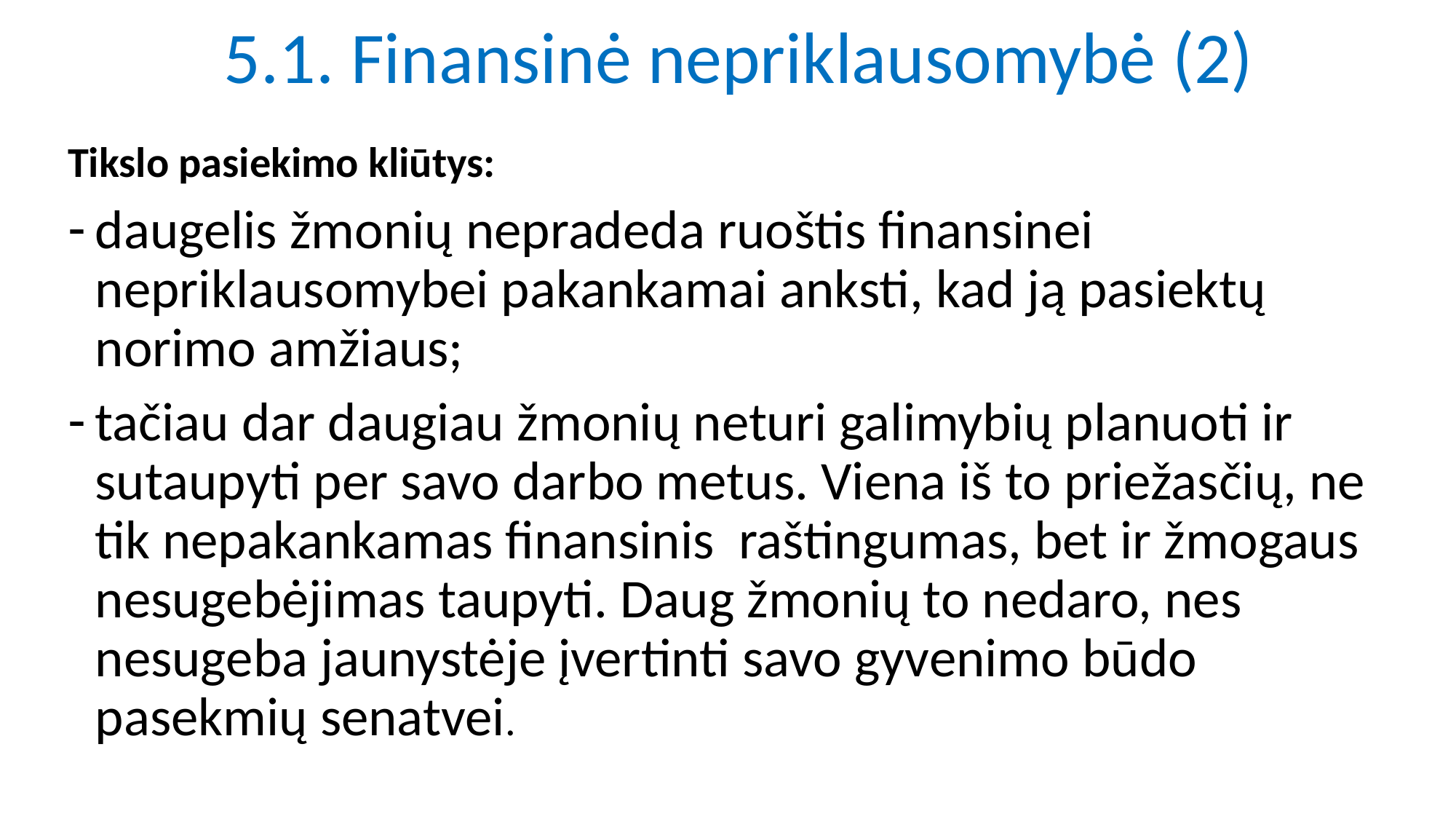

# 5.1. Finansinė nepriklausomybė (2)
Tikslo pasiekimo kliūtys:
daugelis žmonių nepradeda ruoštis finansinei nepriklausomybei pakankamai anksti, kad ją pasiektų norimo amžiaus;
tačiau dar daugiau žmonių neturi galimybių planuoti ir sutaupyti per savo darbo metus. Viena iš to priežasčių, ne tik nepakankamas finansinis  raštingumas, bet ir žmogaus nesugebėjimas taupyti. Daug žmonių to nedaro, nes nesugeba jaunystėje įvertinti savo gyvenimo būdo pasekmių senatvei.